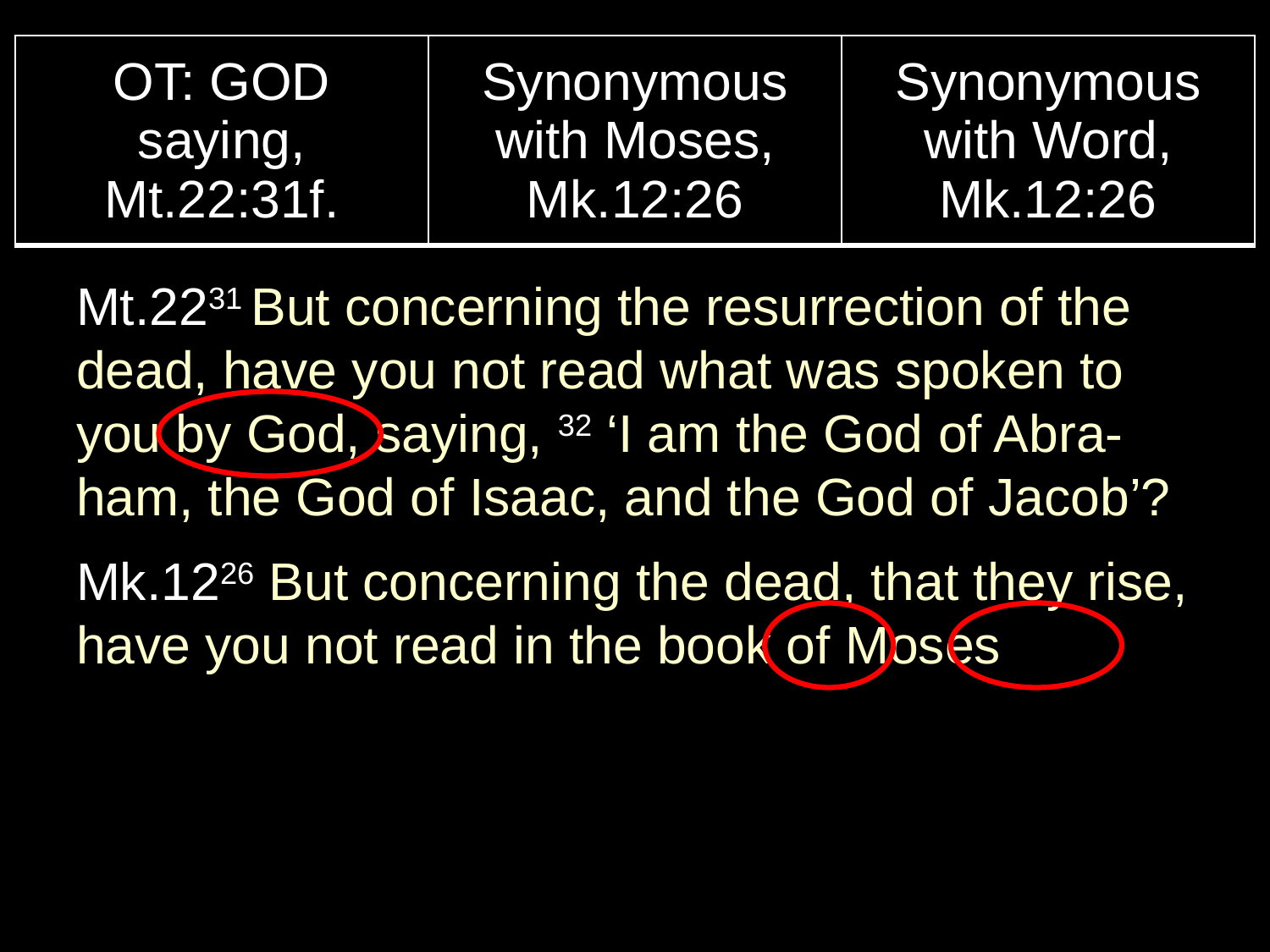

| OT: GOD saying, Mt.22:31f. | Synonymous with Moses, Mk.12:26 | Synonymous with Word, Mk.12:26 |
| --- | --- | --- |
Mt.2231 But concerning the resurrection of the dead, have you not read what was spoken to you by God, saying, 32 ‘I am the God of Abra-ham, the God of Isaac, and the God of Jacob’?
Mk.1226 But concerning the dead, that they rise, have you not read in the book of Moses